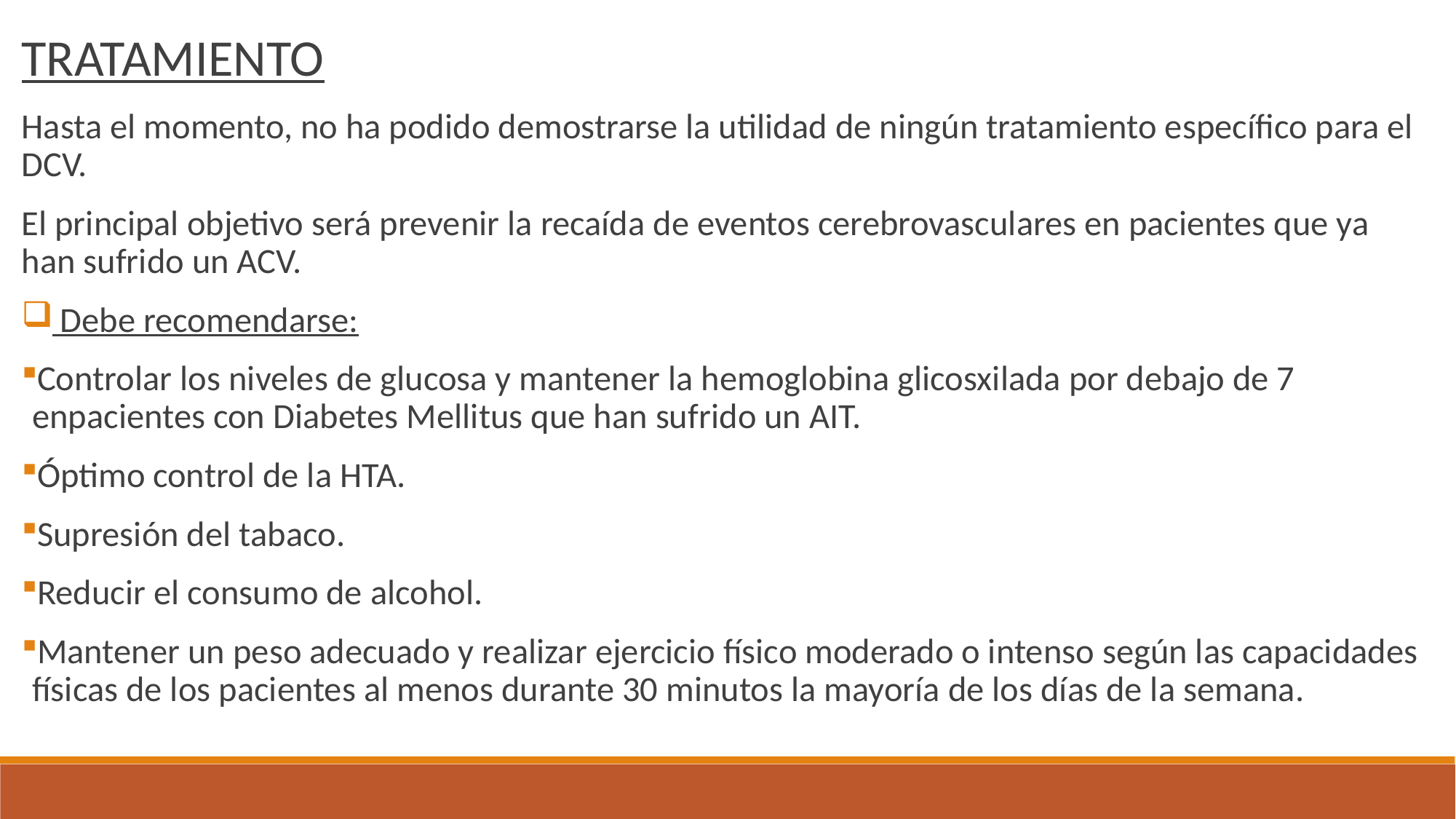

TRATAMIENTO
Hasta el momento, no ha podido demostrarse la utilidad de ningún tratamiento específico para el DCV.
El principal objetivo será prevenir la recaída de eventos cerebrovasculares en pacientes que ya han sufrido un ACV.
 Debe recomendarse:
Controlar los niveles de glucosa y mantener la hemoglobina glicosxilada por debajo de 7 enpacientes con Diabetes Mellitus que han sufrido un AIT.
Óptimo control de la HTA.
Supresión del tabaco.
Reducir el consumo de alcohol.
Mantener un peso adecuado y realizar ejercicio físico moderado o intenso según las capacidades físicas de los pacientes al menos durante 30 minutos la mayoría de los días de la semana.